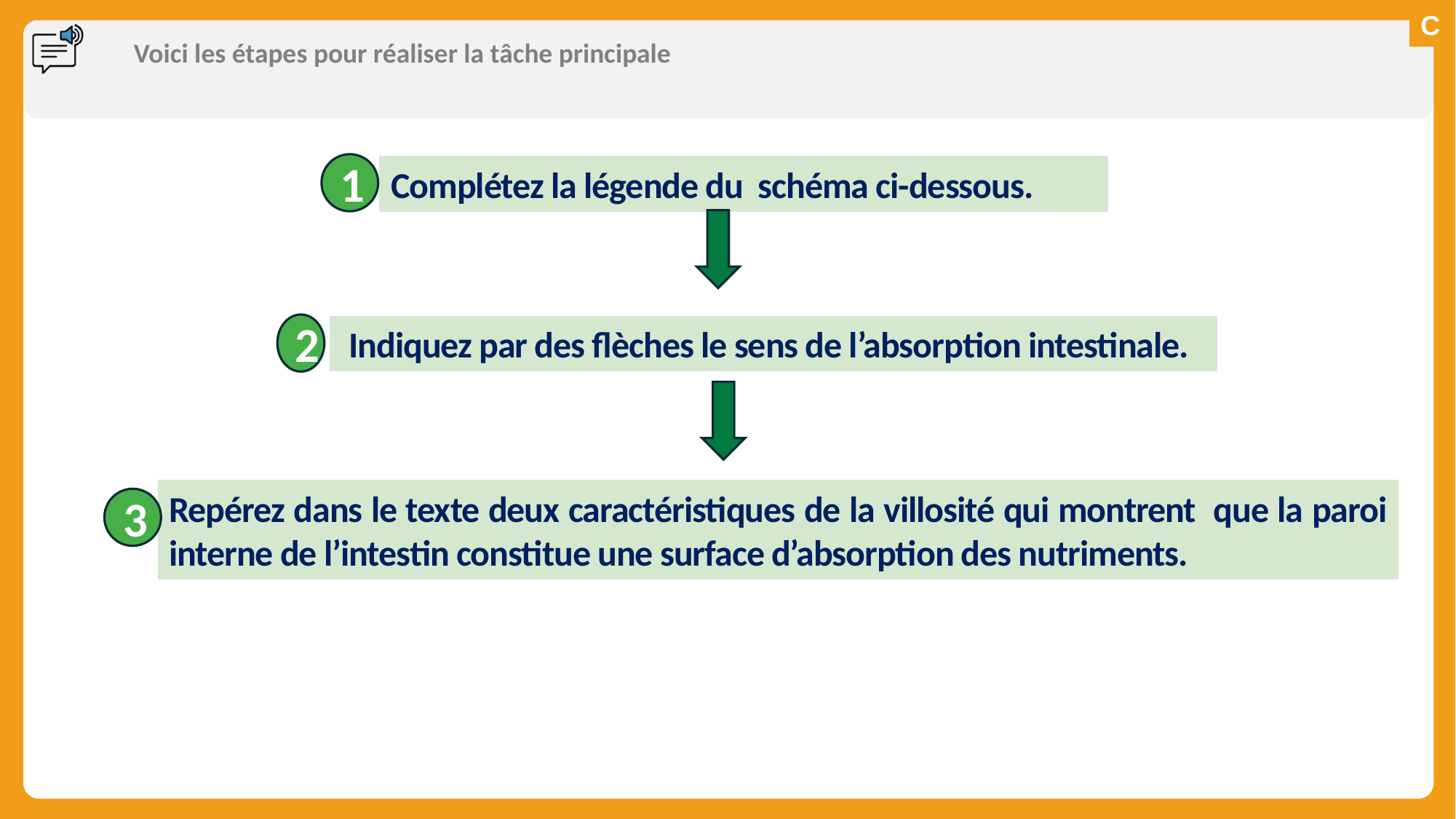

# Voici les étapes pour réaliser la tâche principale

1
Complétez la légende du  schéma ci-dessous.

2
 Indiquez par des flèches le sens de l’absorption intestinale.

Repérez dans le texte deux caractéristiques de la villosité qui montrent  que la paroi interne de l’intestin constitue une surface d’absorption des nutriments.
3